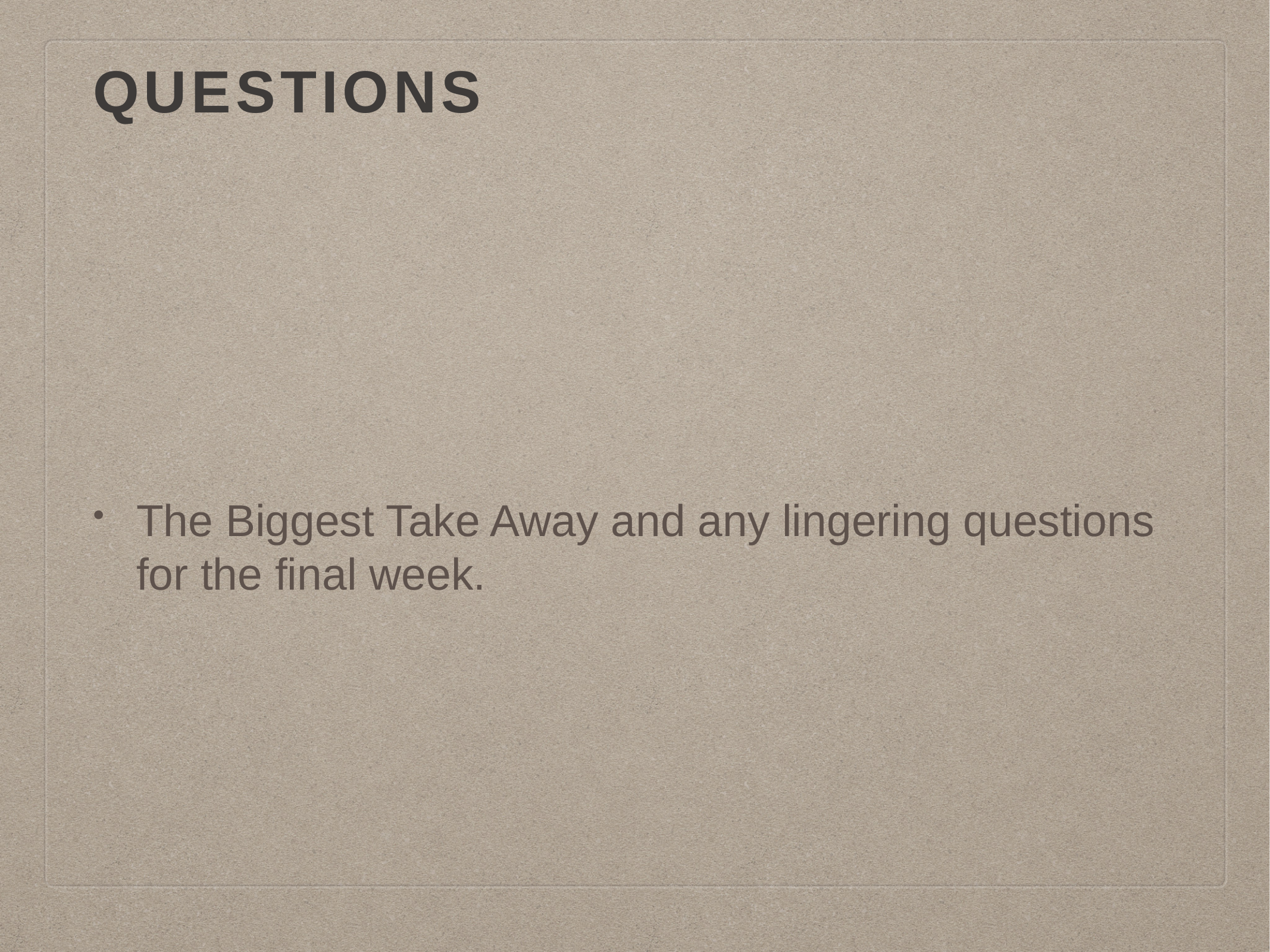

# Questions
The Biggest Take Away and any lingering questions for the final week.